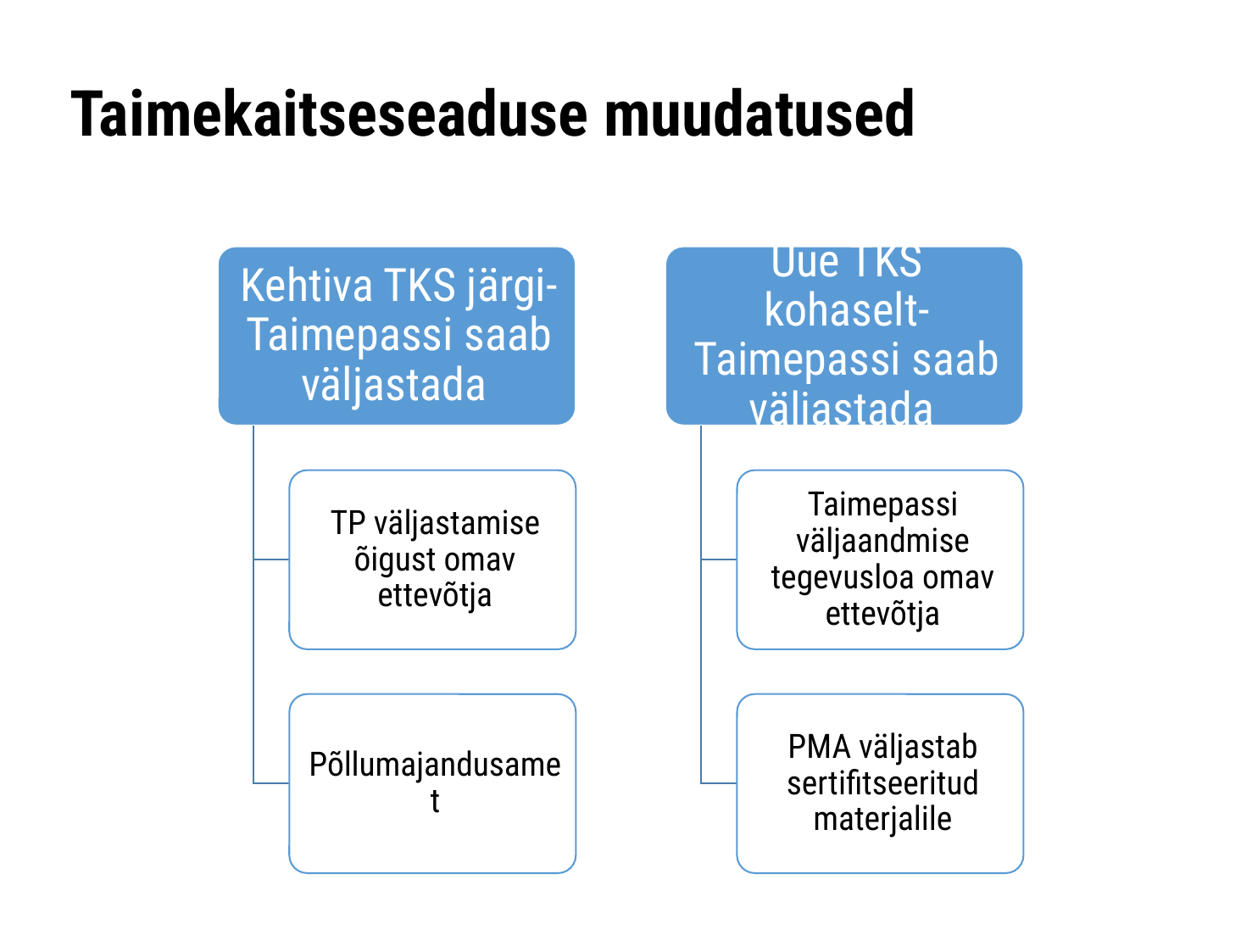

# Taimekaitseseaduse muudatused
Kehtiva TKS järgi- Taimepassi saab väljastada
TP väljastamise õigust omav ettevõtja
Põllumajandusamet
Uue TKS kohaselt- Taimepassi saab väljastada
Taimepassi väljaandmise tegevusloa omav ettevõtja
PMA väljastab sertifitseeritud materjalile